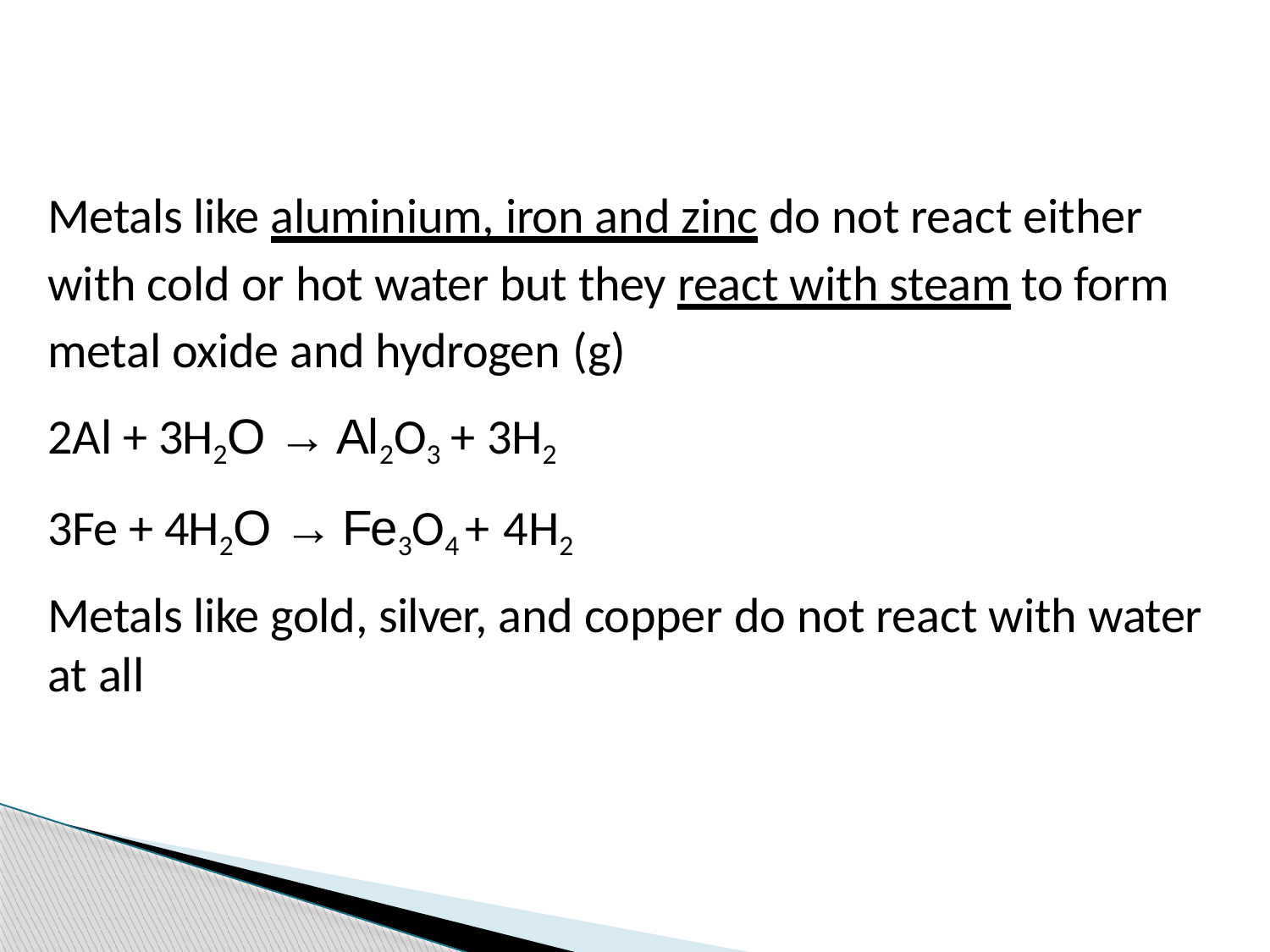

Metals like aluminium, iron and zinc do not react either  with cold or hot water but they react with steam to form  metal oxide and hydrogen (g)
2Al + 3H2O → Al2O3  + 3H2
3Fe + 4H2O → Fe3O4  + 4H2
Metals like gold, silver, and copper do not react with water  at all